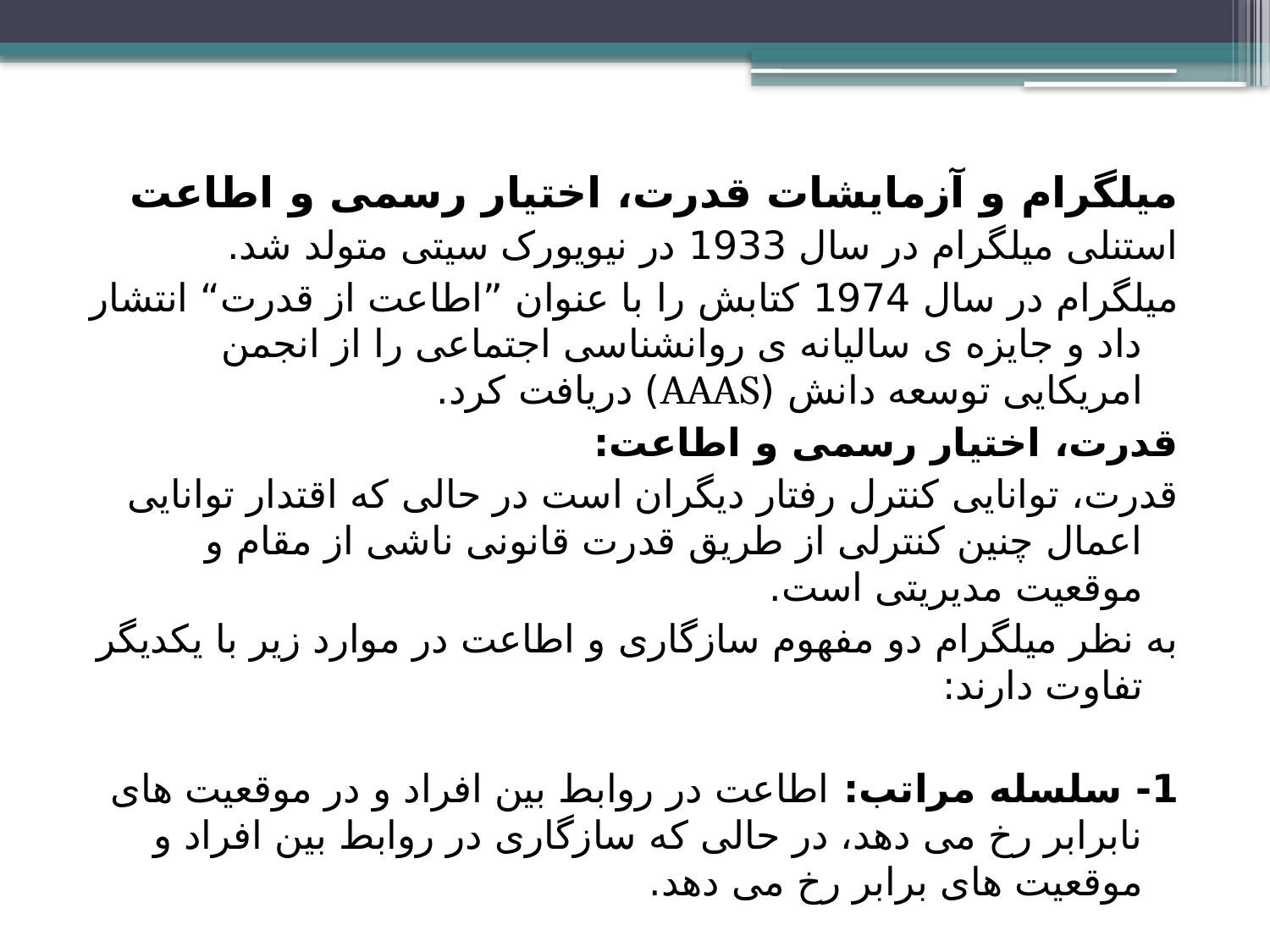

میلگرام و آزمایشات قدرت، اختیار رسمی و اطاعت
استنلی میلگرام در سال 1933 در نیویورک سیتی متولد شد.
میلگرام در سال 1974 کتابش را با عنوان ”اطاعت از قدرت“ انتشار داد و جایزه ی سالیانه ی روانشناسی اجتماعی را از انجمن امریکایی توسعه دانش (AAAS) دریافت کرد.
قدرت، اختیار رسمی و اطاعت:
قدرت، توانایی کنترل رفتار دیگران است در حالی که اقتدار توانایی اعمال چنین کنترلی از طریق قدرت قانونی ناشی از مقام و موقعیت مدیریتی است.
به نظر میلگرام دو مفهوم سازگاری و اطاعت در موارد زیر با یکدیگر تفاوت دارند:

1- سلسله مراتب: اطاعت در روابط بین افراد و در موقعیت های نابرابر رخ می دهد، در حالی که سازگاری در روابط بین افراد و موقعیت های برابر رخ می دهد.